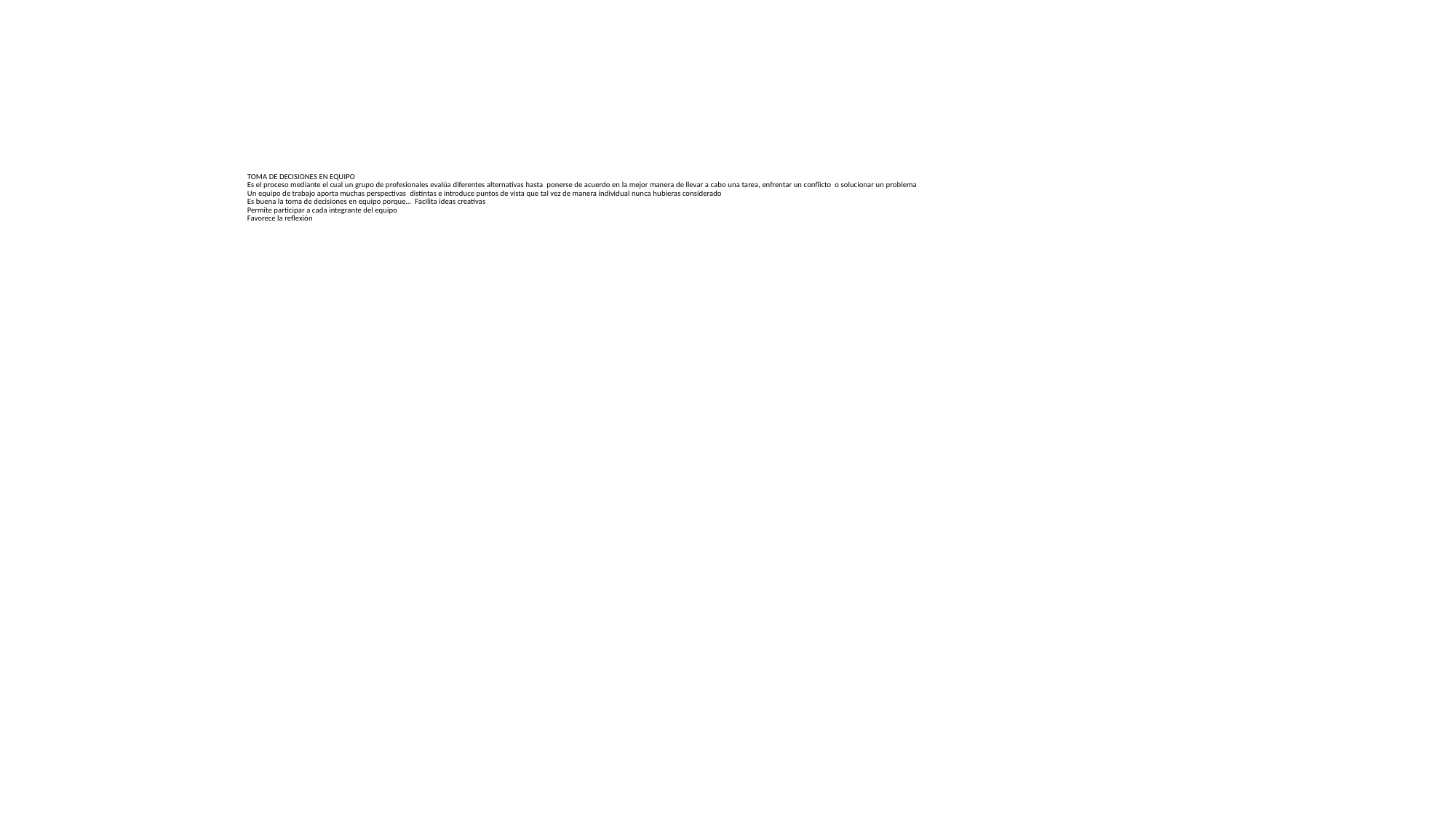

# TOMA DE DECISIONES EN EQUIPO Es el proceso mediante el cual un grupo de profesionales evalúa diferentes alternativas hasta  ponerse de acuerdo en la mejor manera de llevar a cabo una tarea, enfrentar un conflicto  o solucionar un problema Un equipo de trabajo aporta muchas perspectivas  distintas e introduce puntos de vista que tal vez de manera individual nunca hubieras considerado Es buena la toma de decisiones en equipo porque…  Facilita ideas creativas Permite participar a cada integrante del equipo Favorece la reflexión